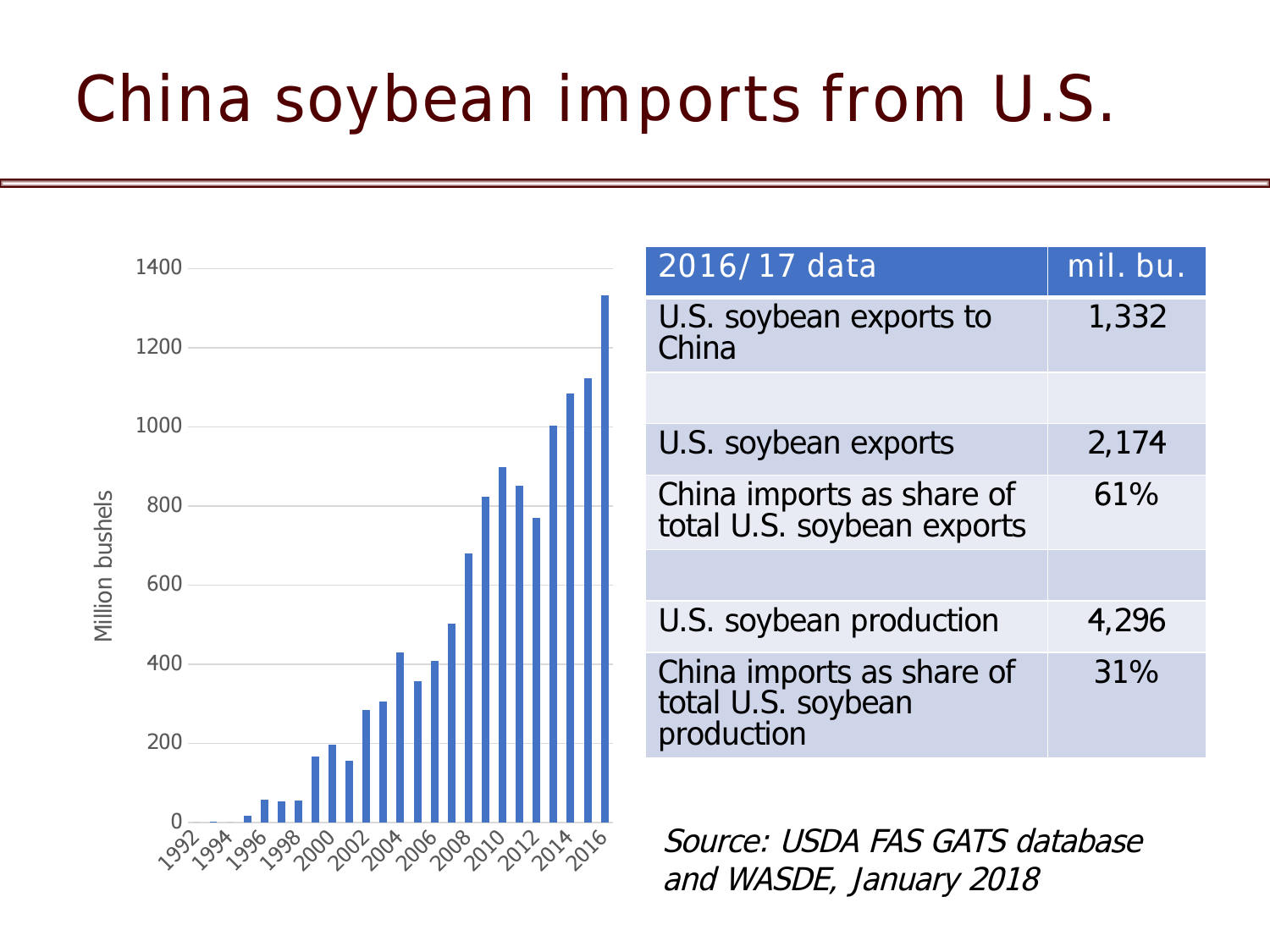

# China soybean imports from U.S.

### Chart

| Category | Series 1 |
|---|---|
| 1992 | 0.0 |
| 1993 | 2.565626525 |
| 1994 | 0.0 |
| 1995 | 18.004690616 |
| 1996 | 57.288446959333335 |
| 1997 | 53.76138565233333 |
| 1998 | 56.11595655599999 |
| 1999 | 167.67377035933333 |
| 2000 | 197.20138507299998 |
| 2001 | 155.441032109 |
| 2002 | 284.0996423283333 |
| 2003 | 305.5543427823333 |
| 2004 | 429.5130705983333 |
| 2005 | 358.26162612533335 |
| 2006 | 407.512873669 |
| 2007 | 503.1596142393333 |
| 2008 | 680.5918410793332 |
| 2009 | 822.9157883686665 |
| 2010 | 898.8800490156666 |
| 2011 | 851.6430157913333 |
| 2012 | 771.2730204901333 |
| 2013 | 1003.1328875182999 |
| 2014 | 1084.7700322568999 |
| 2015 | 1122.5402618547332 |
| 2016 | 1331.9367192453667 |
| 2016/17 data | mil. bu. |
| --- | --- |
| U.S. soybean exports to China | 1,332 |
|  |  |
| U.S. soybean exports | 2,174 |
| China imports as share of total U.S. soybean exports | 61% |
|  |  |
| U.S. soybean production | 4,296 |
| China imports as share of total U.S. soybean production | 31% |
Source: USDA FAS GATS database and WASDE, January 2018